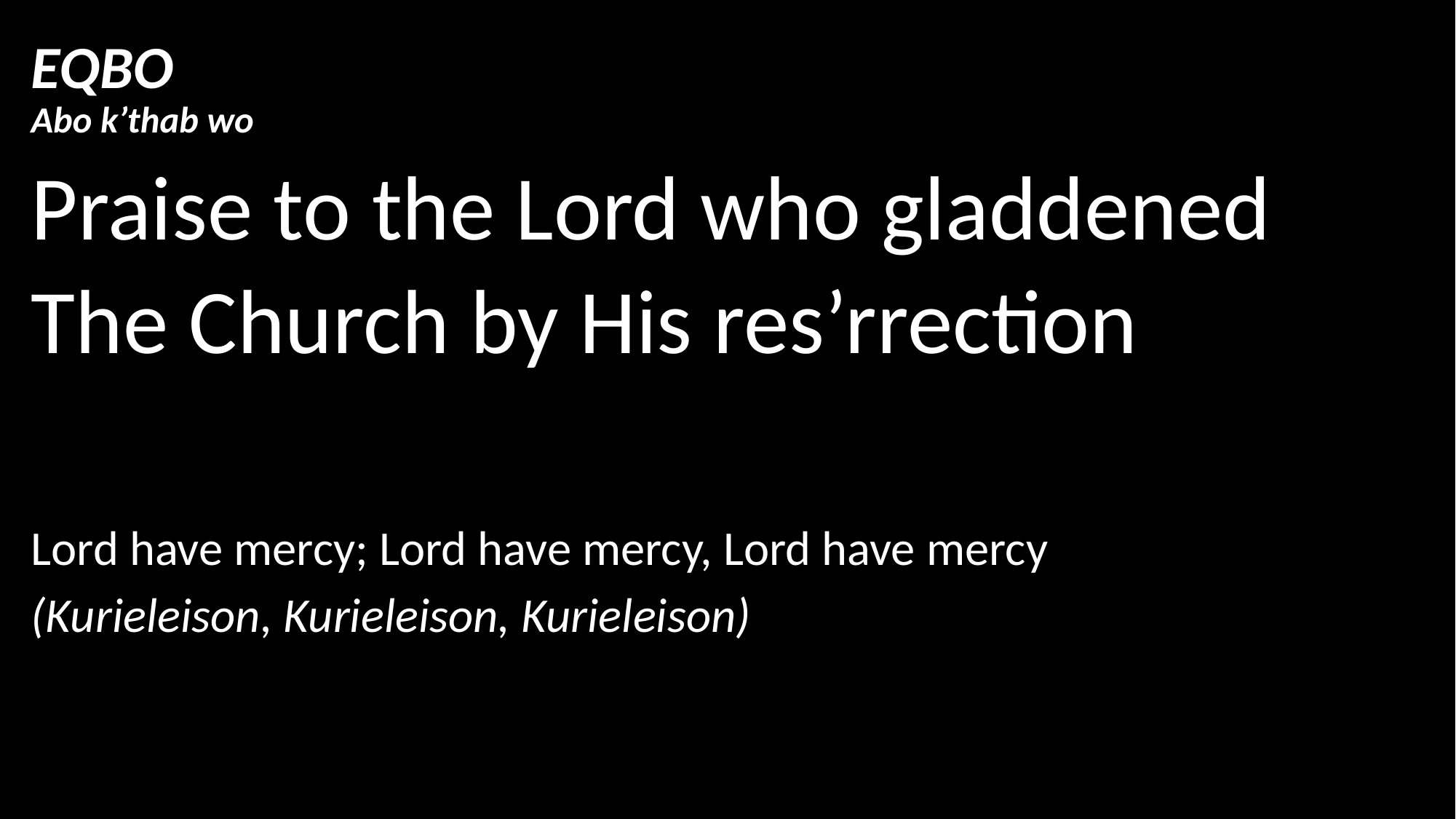

# EQBO Abo k’thab wo
Praise to the Lord who gladdened
The Church by His res’rrection

Lord have mercy; Lord have mercy, Lord have mercy
(Kurieleison, Kurieleison, Kurieleison)